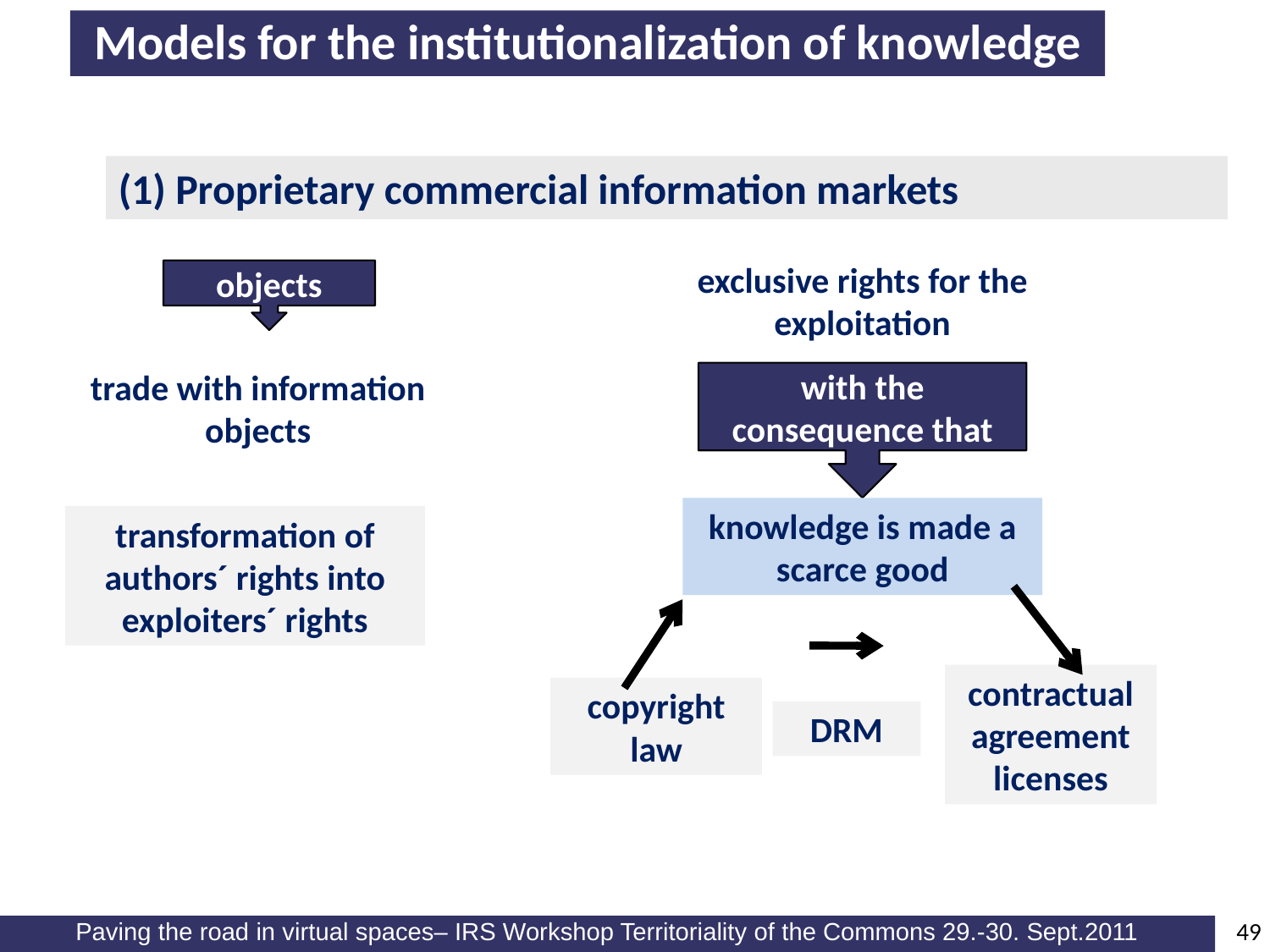

Models for the institutionalization of knowledge
(1) Proprietary commercial information markets
exclusive rights for the exploitation
objects
trade with information objects
with the consequence that
knowledge is made a scarce good
transformation of authors´ rights into
exploiters´ rights
contractual agreement
licenses
copyright law
DRM

49